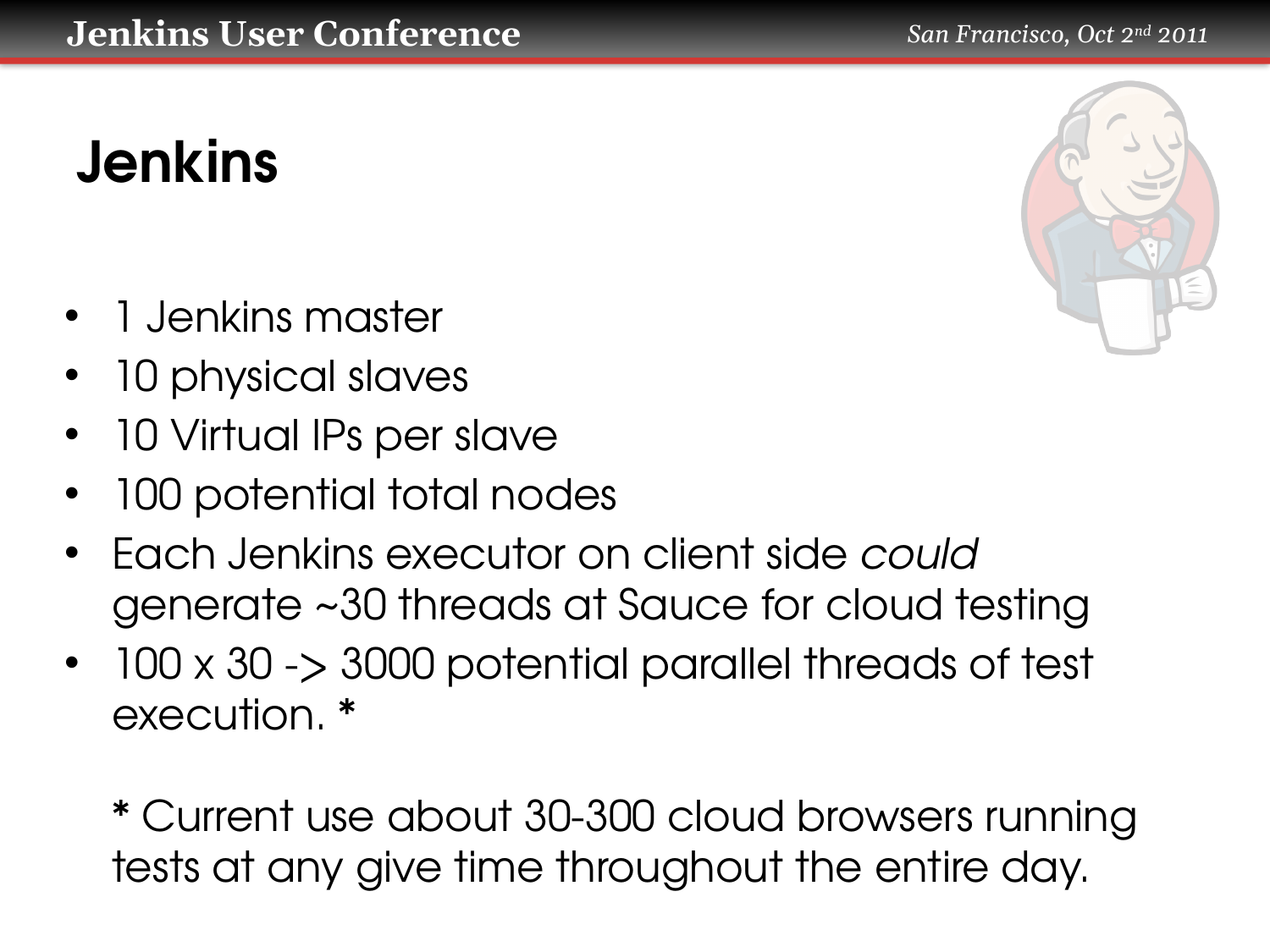

# Jenkins
1 Jenkins master
10 physical slaves
10 Virtual IPs per slave
100 potential total nodes
Each Jenkins executor on client side could generate ~30 threads at Sauce for cloud testing
100 x 30 -> 3000 potential parallel threads of test execution. *
* Current use about 30-300 cloud browsers running tests at any give time throughout the entire day.